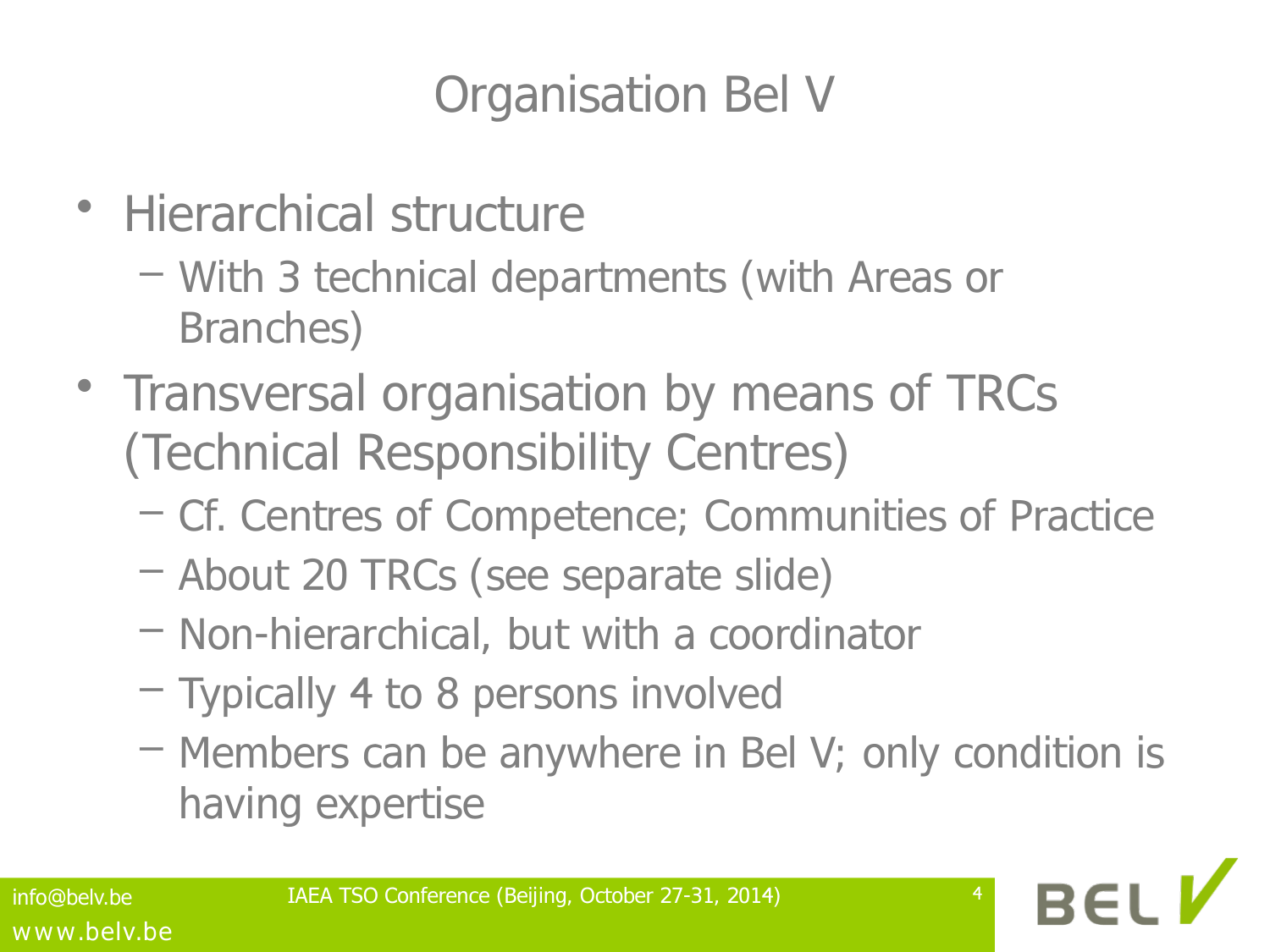

# Organisation Bel V
Hierarchical structure
With 3 technical departments (with Areas or Branches)
Transversal organisation by means of TRCs (Technical Responsibility Centres)
Cf. Centres of Competence; Communities of Practice
About 20 TRCs (see separate slide)
Non-hierarchical, but with a coordinator
Typically 4 to 8 persons involved
Members can be anywhere in Bel V; only condition is having expertise

IAEA TSO Conference (Beijing, October 27-31, 2014)
4